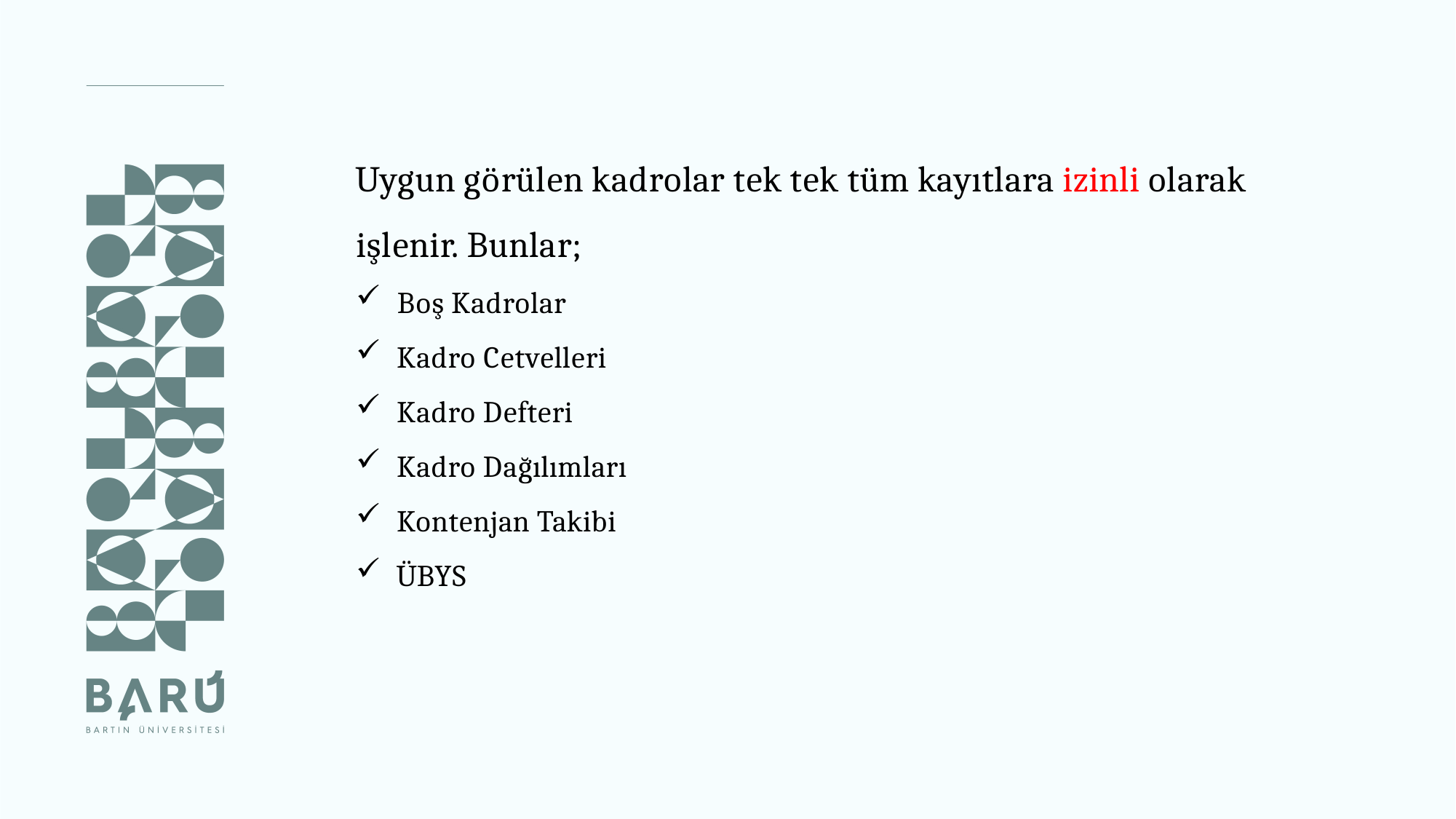

Uygun görülen kadrolar tek tek tüm kayıtlara izinli olarak işlenir. Bunlar;
Boş Kadrolar
Kadro Cetvelleri
Kadro Defteri
Kadro Dağılımları
Kontenjan Takibi
ÜBYS